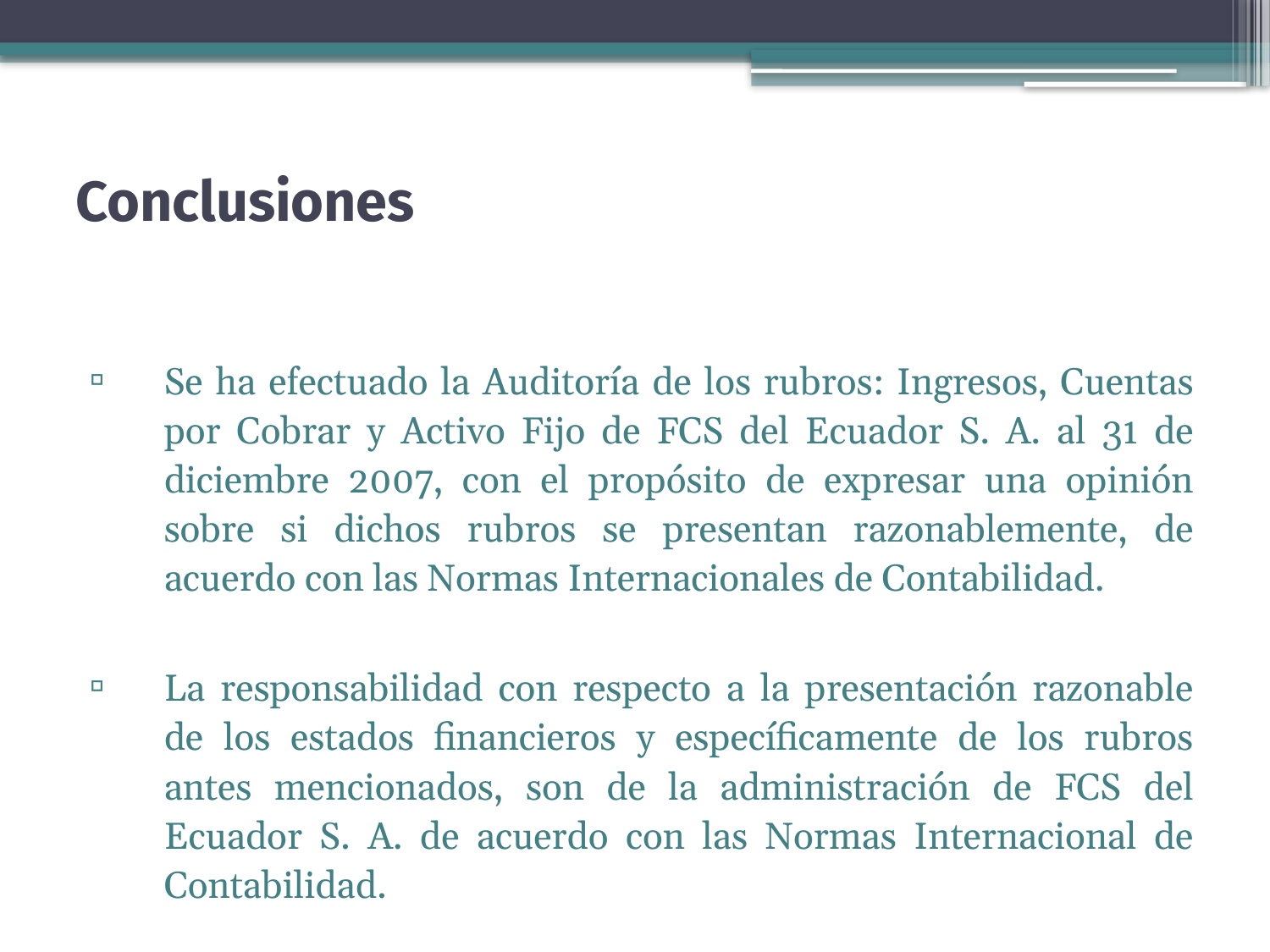

# Conclusiones

Se ha efectuado la Auditoría de los rubros: Ingresos, Cuentas por Cobrar y Activo Fijo de FCS del Ecuador S. A. al 31 de diciembre 2007, con el propósito de expresar una opinión sobre si dichos rubros se presentan razonablemente, de acuerdo con las Normas Internacionales de Contabilidad.

La responsabilidad con respecto a la presentación razonable de los estados financieros y específicamente de los rubros antes mencionados, son de la administración de FCS del Ecuador S. A. de acuerdo con las Normas Internacional de Contabilidad.